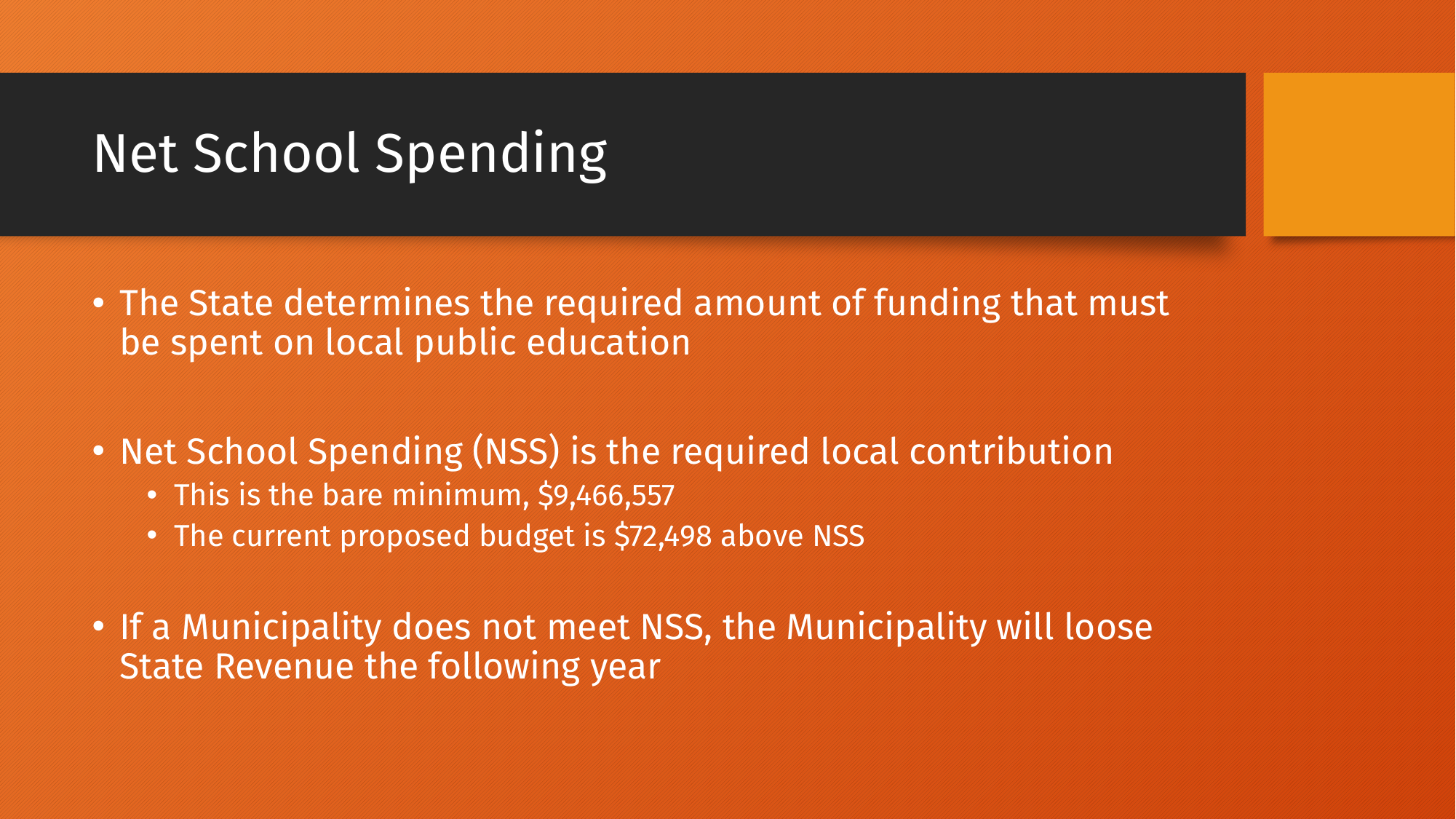

# Net School Spending
The State determines the required amount of funding that must be spent on local public education

Net School Spending (NSS) is the required local contribution
This is the bare minimum, $9,466,557
The current proposed budget is $72,498 above NSS

If a Municipality does not meet NSS, the Municipality will loose State Revenue the following year